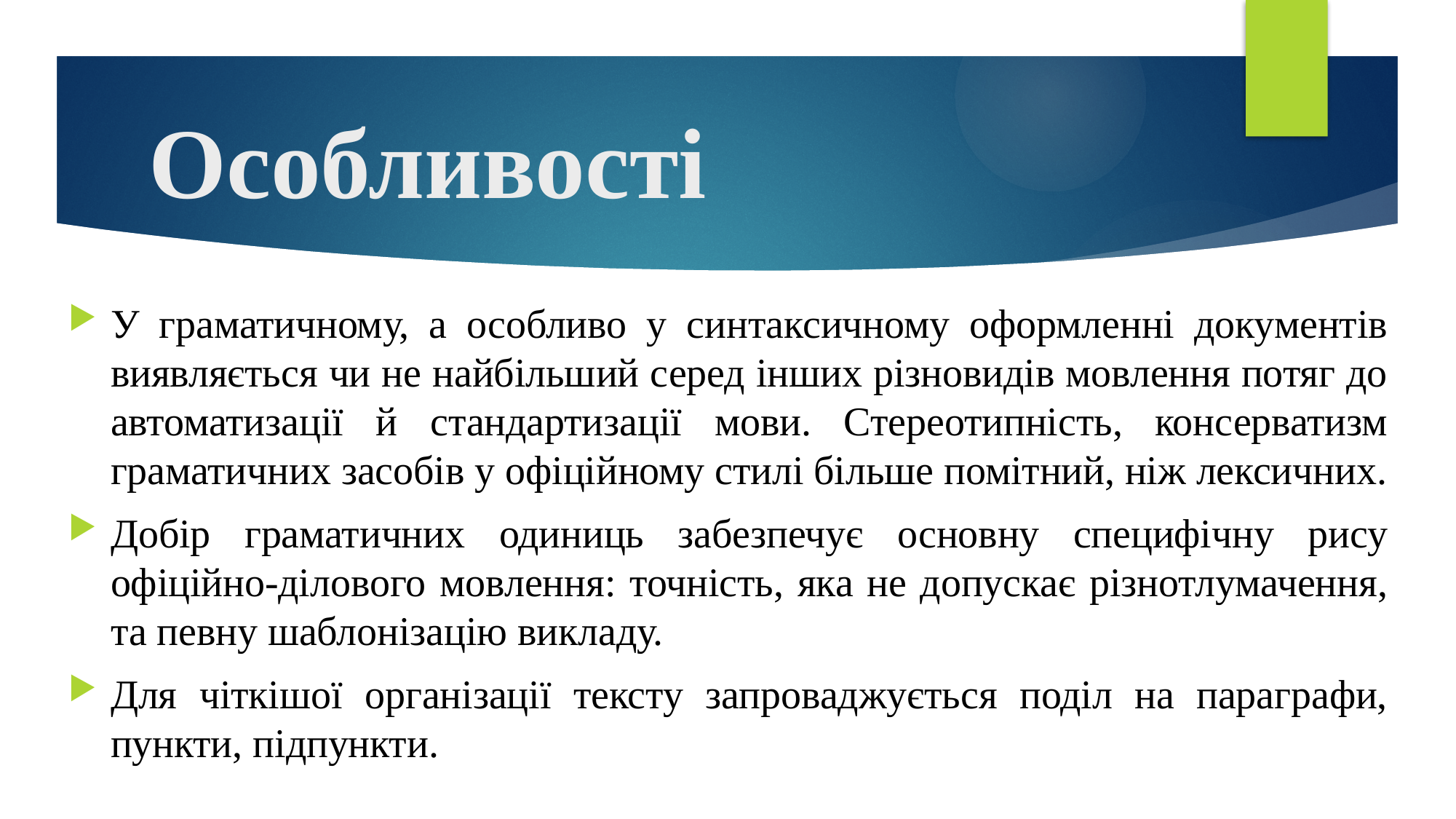

# Особливості
У граматичному, а особливо у синтаксичному оформленні документів виявляється чи не найбільший серед інших різновидів мовлення потяг до автоматизації й стандартизації мови. Стереотипність, консерватизм граматичних засобів у офіційному стилі більше помітний, ніж лексичних.
Добір граматичних одиниць забезпечує основну специфічну рису офіційно-ділового мовлення: точність, яка не допускає різнотлумачення, та певну шаблонізацію викладу.
Для чіткішої організації тексту запроваджується поділ на параграфи, пункти, підпункти.